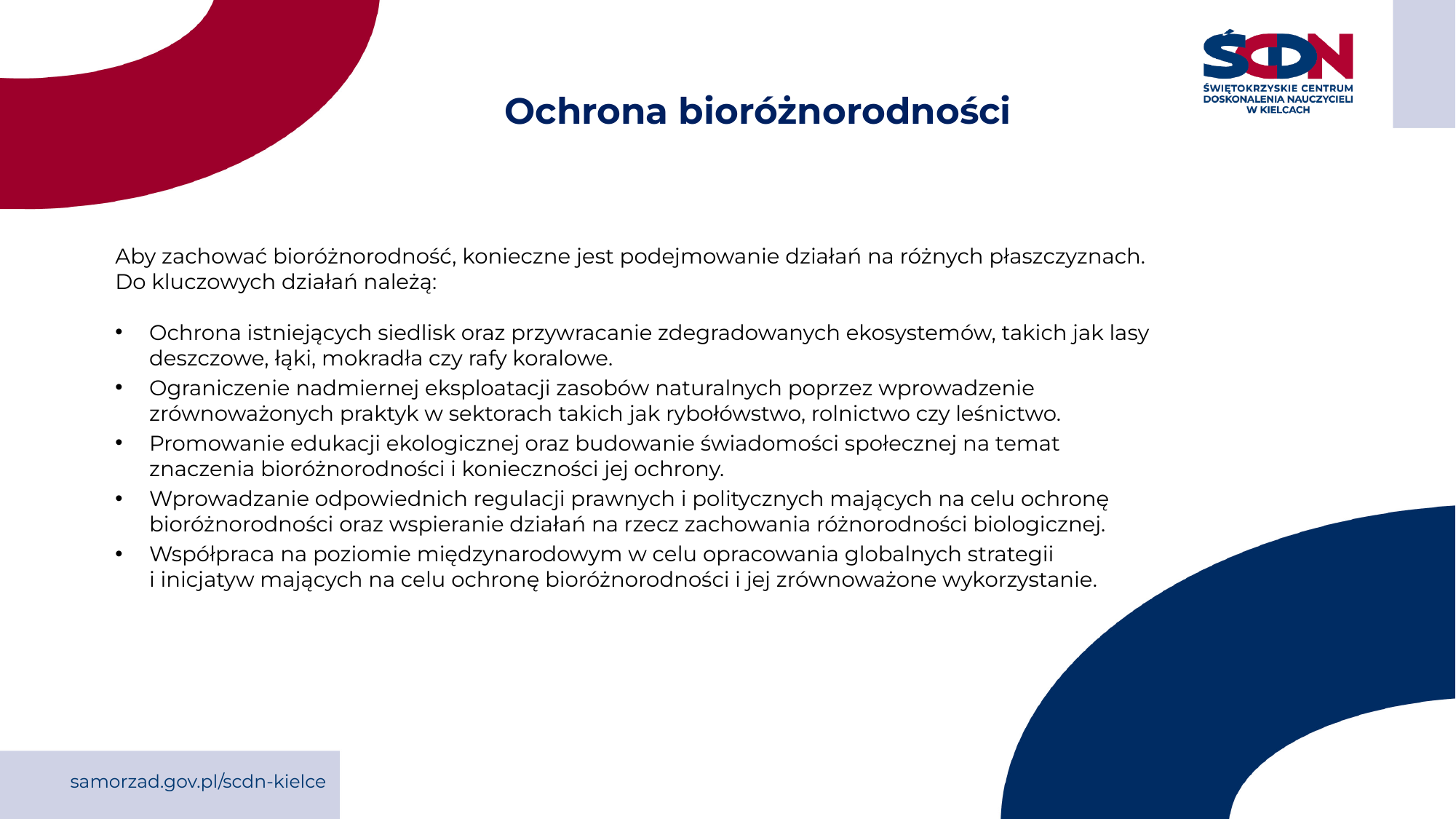

Ochrona bioróżnorodności
Aby zachować bioróżnorodność, konieczne jest podejmowanie działań na różnych płaszczyznach. Do kluczowych działań należą:

Ochrona istniejących siedlisk oraz przywracanie zdegradowanych ekosystemów, takich jak lasy deszczowe, łąki, mokradła czy rafy koralowe.
Ograniczenie nadmiernej eksploatacji zasobów naturalnych poprzez wprowadzenie zrównoważonych praktyk w sektorach takich jak rybołówstwo, rolnictwo czy leśnictwo.
Promowanie edukacji ekologicznej oraz budowanie świadomości społecznej na temat znaczenia bioróżnorodności i konieczności jej ochrony.
Wprowadzanie odpowiednich regulacji prawnych i politycznych mających na celu ochronę bioróżnorodności oraz wspieranie działań na rzecz zachowania różnorodności biologicznej.
Współpraca na poziomie międzynarodowym w celu opracowania globalnych strategii
i inicjatyw mających na celu ochronę bioróżnorodności i jej zrównoważone wykorzystanie.